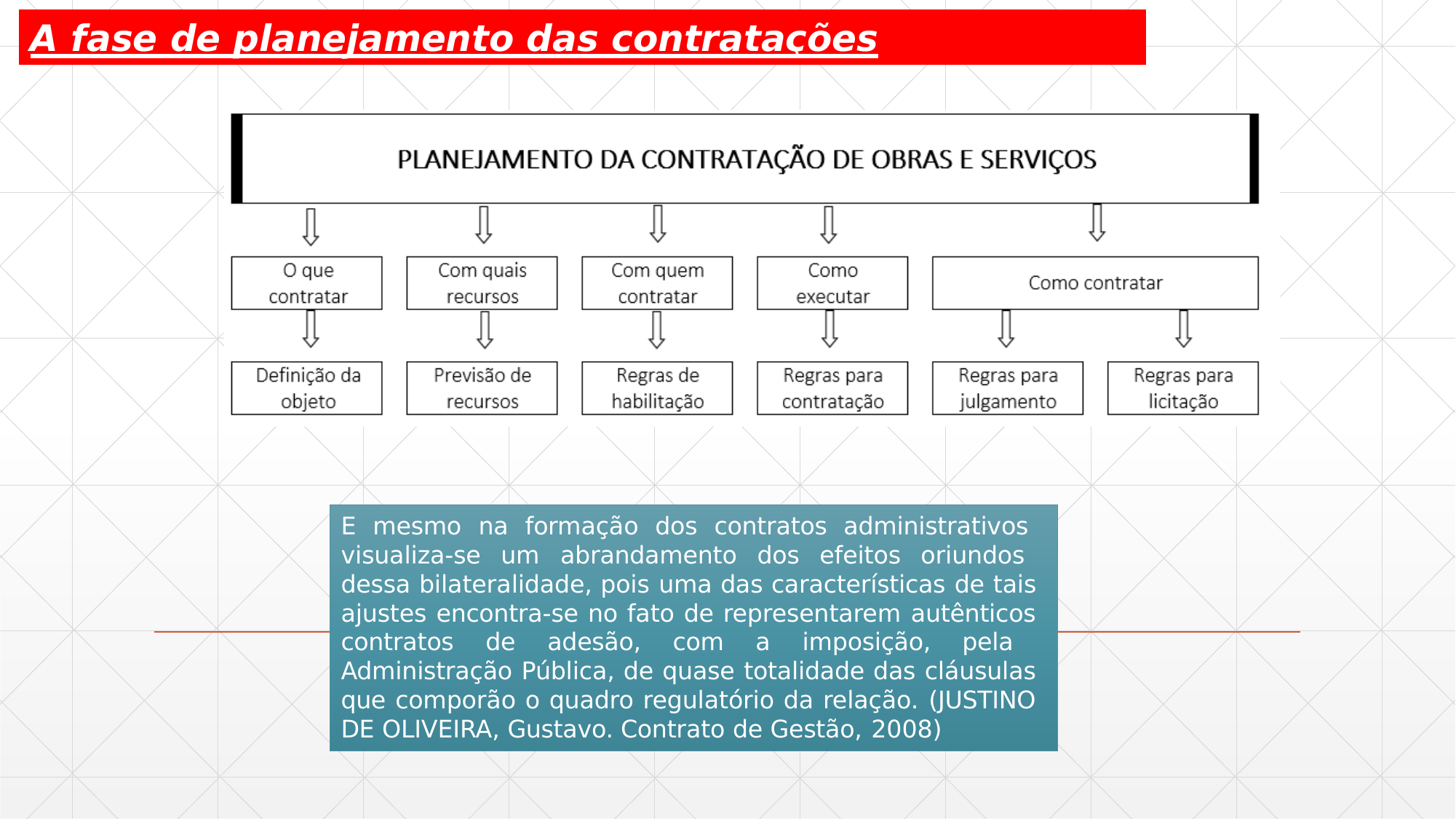

# A fase de planejamento das contratações

E mesmo na formação dos contratos administrativos  visualiza-se um abrandamento dos efeitos oriundos  dessa bilateralidade, pois uma das características de tais  ajustes encontra-se no fato de representarem autênticos  contratos de adesão, com a imposição, pela  Administração Pública, de quase totalidade das cláusulas  que comporão o quadro regulatório da relação. (JUSTINO  DE OLIVEIRA, Gustavo. Contrato de Gestão, 2008)